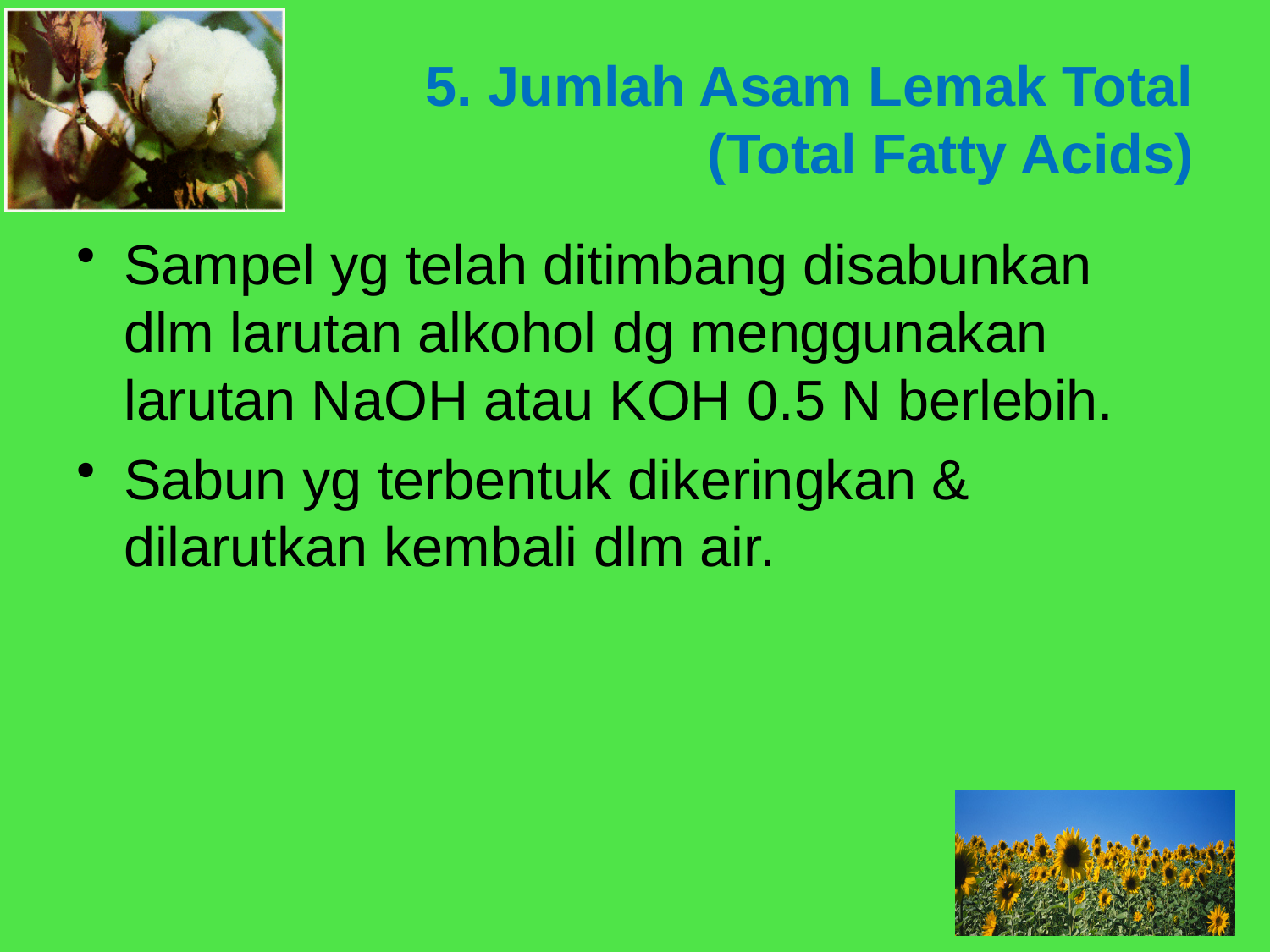

5. Jumlah Asam Lemak Total
 (Total Fatty Acids)
Sampel yg telah ditimbang disabunkan dlm larutan alkohol dg menggunakan larutan NaOH atau KOH 0.5 N berlebih.
Sabun yg terbentuk dikeringkan & dilarutkan kembali dlm air.